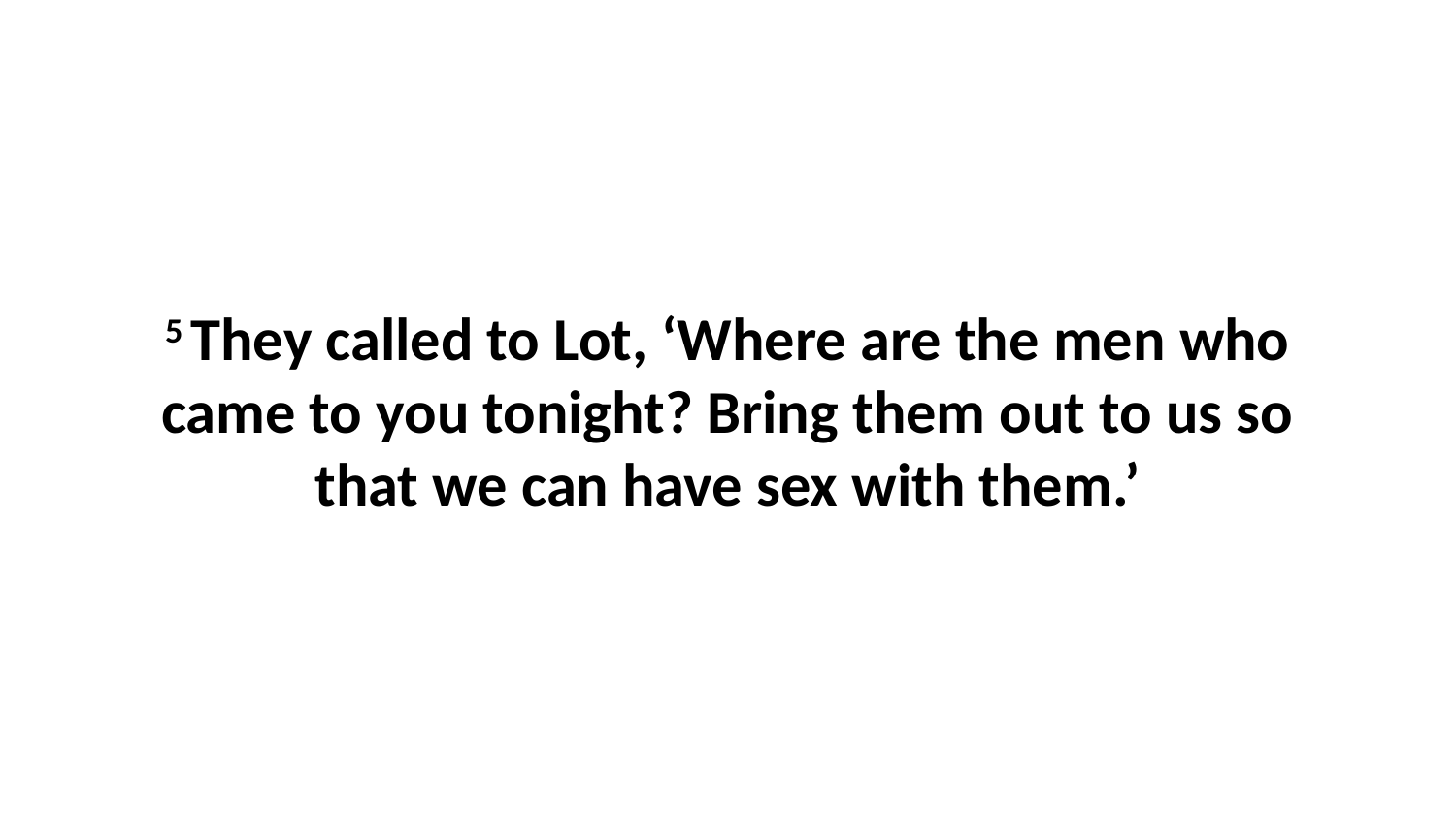

5 They called to Lot, ‘Where are the men who came to you tonight? Bring them out to us so that we can have sex with them.’